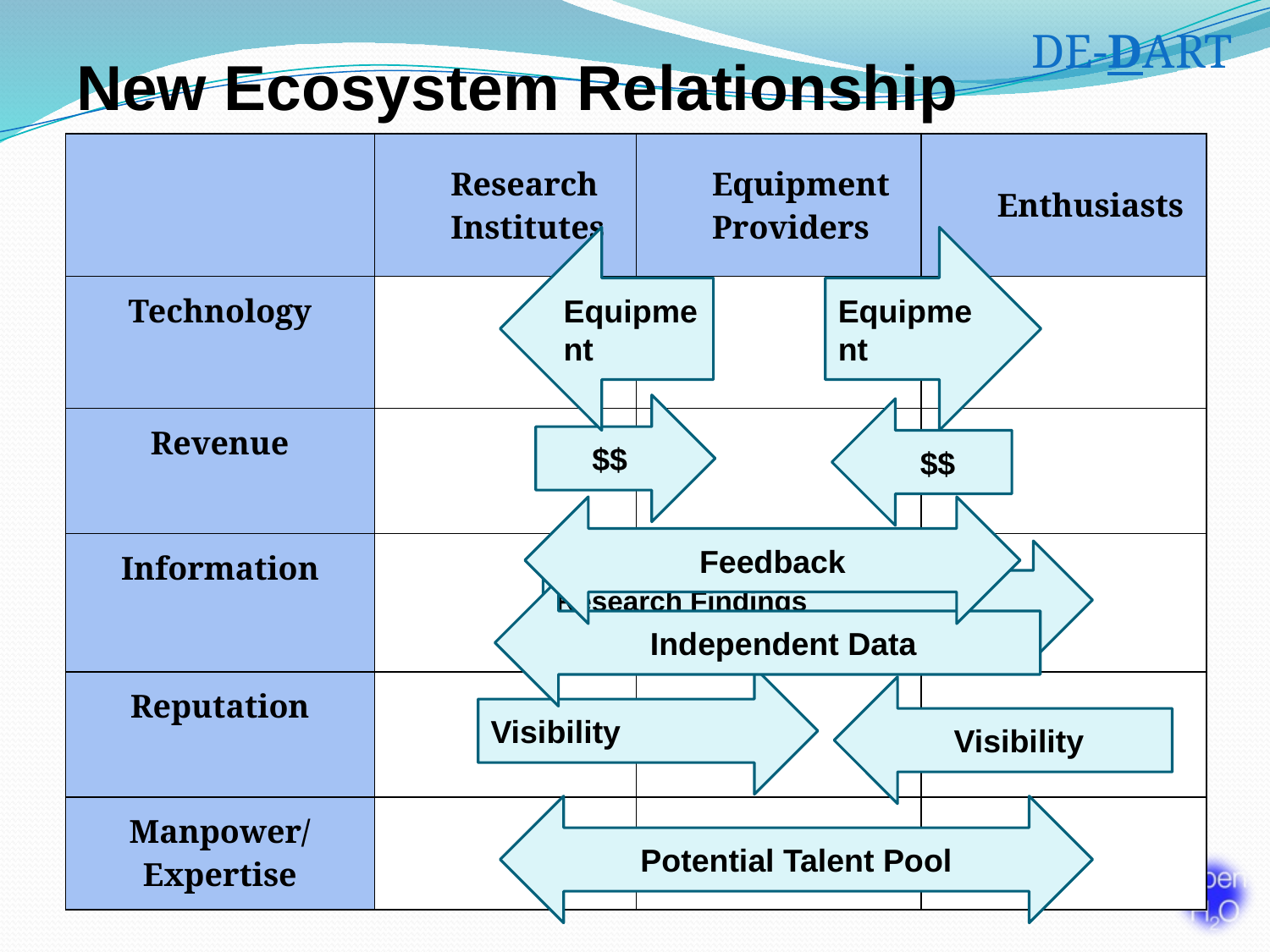

DE-DART
# New Ecosystem Relationship
|  | Research Institutes | Equipment Providers | Enthusiasts |
| --- | --- | --- | --- |
| Technology |  |  |  |
| Revenue |  |  |  |
| Information |  |  |  |
| Reputation |  |  |  |
| Manpower/ Expertise |  |  |  |
Equipment
Equipment
$$
$$
Feedback
Research Findings
Third-party/Independent Data-sets
Independent Data
Visibility
Visibility
Potential Talent Pool